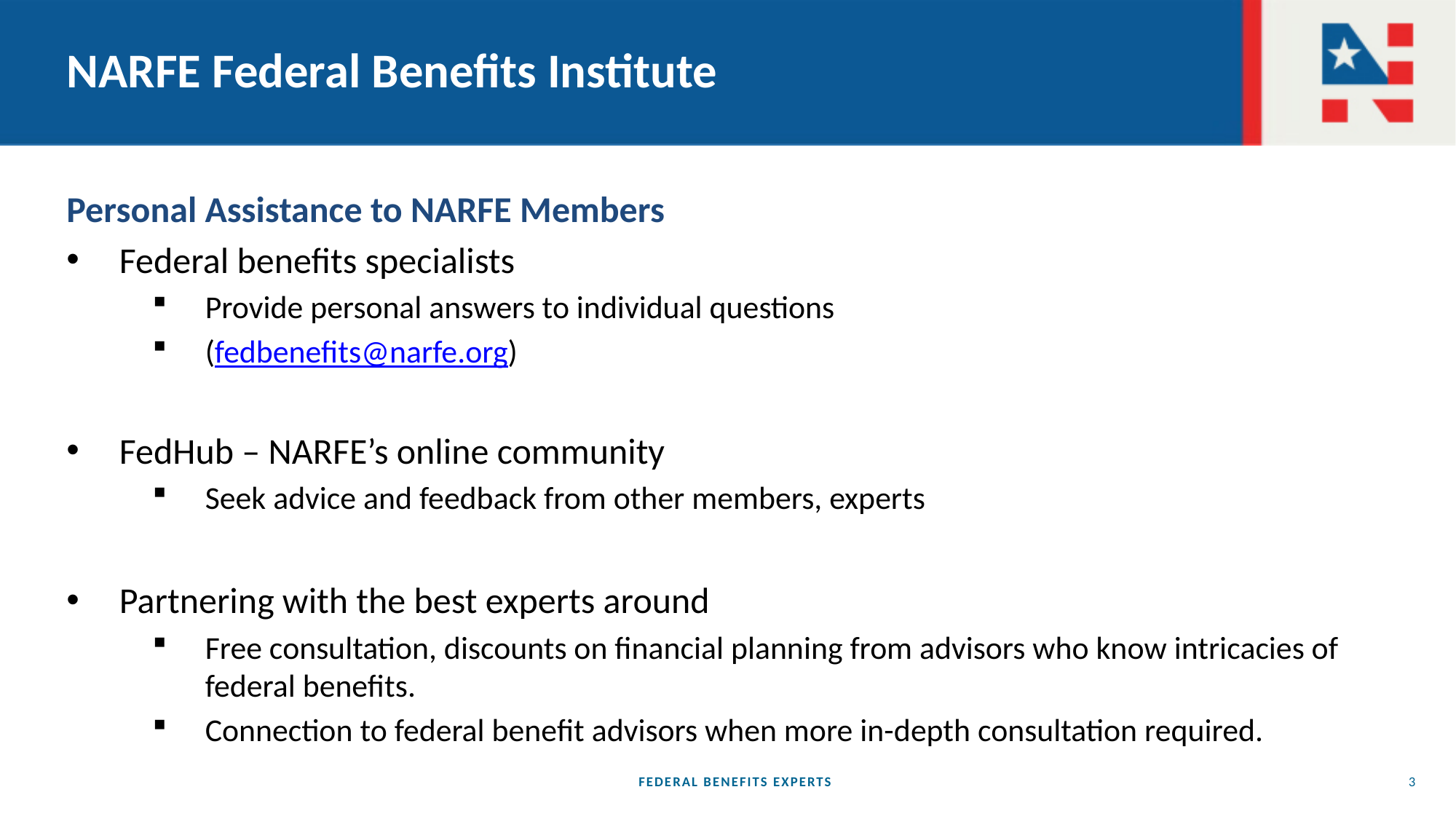

# NARFE Federal Benefits Institute
Personal Assistance to NARFE Members
Federal benefits specialists
Provide personal answers to individual questions
(fedbenefits@narfe.org)

FedHub – NARFE’s online community
Seek advice and feedback from other members, experts

Partnering with the best experts around
Free consultation, discounts on financial planning from advisors who know intricacies of federal benefits.
Connection to federal benefit advisors when more in-depth consultation required.
FEDERAL BENEFITS EXPERTS
3